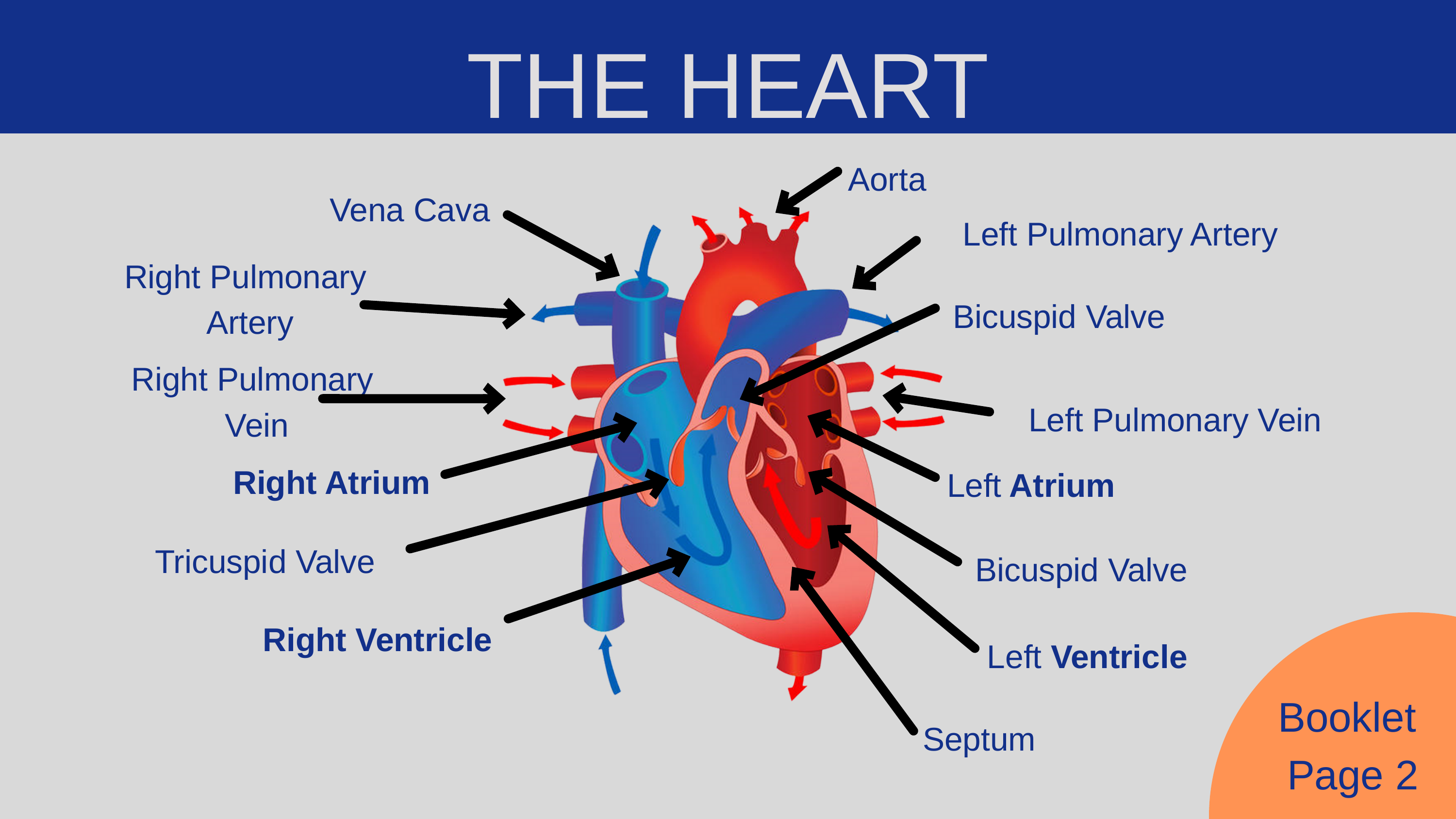

THE HEART
Aorta
Vena Cava

Left Pulmonary Artery

Right Pulmonary
Artery

Bicuspid Valve

Right Pulmonary
Vein

Left Pulmonary Vein

Right Atrium
Left Atrium

Tricuspid Valve
Bicuspid Valve

Right Ventricle
Left Ventricle

Septum

Booklet
Page 2